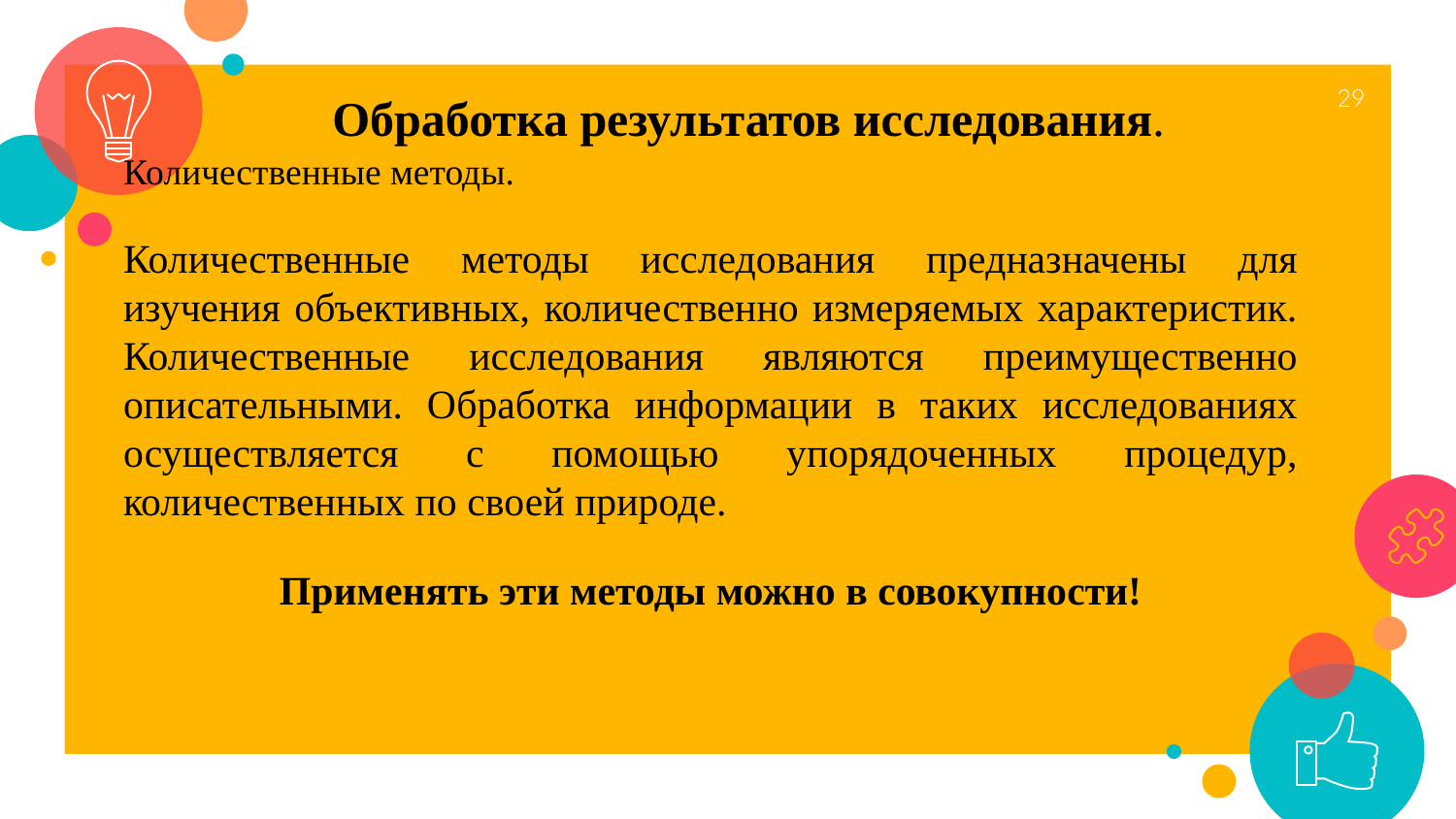

29
Обработка результатов исследования.
Количественные методы.
Количественные методы исследования предназначены для изучения объективных, количественно измеряемых характеристик. Количественные исследования являются преимущественно описательными. Обработка информации в таких исследованиях осуществляется с помощью упорядоченных процедур, количественных по своей природе.
Применять эти методы можно в совокупности!